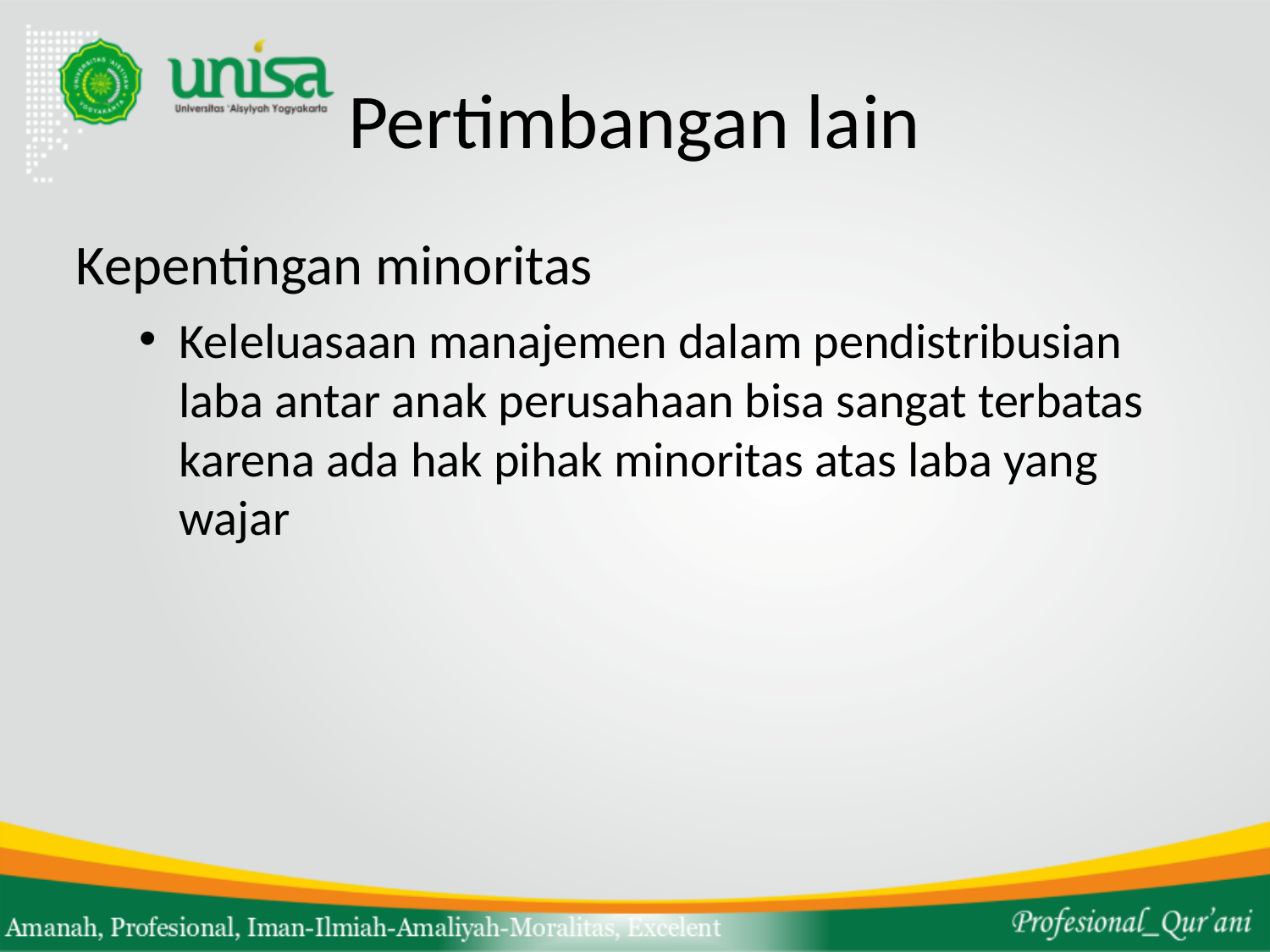

# Pertimbangan lain
Kepentingan minoritas
Keleluasaan manajemen dalam pendistribusian laba antar anak perusahaan bisa sangat terbatas karena ada hak pihak minoritas atas laba yang wajar